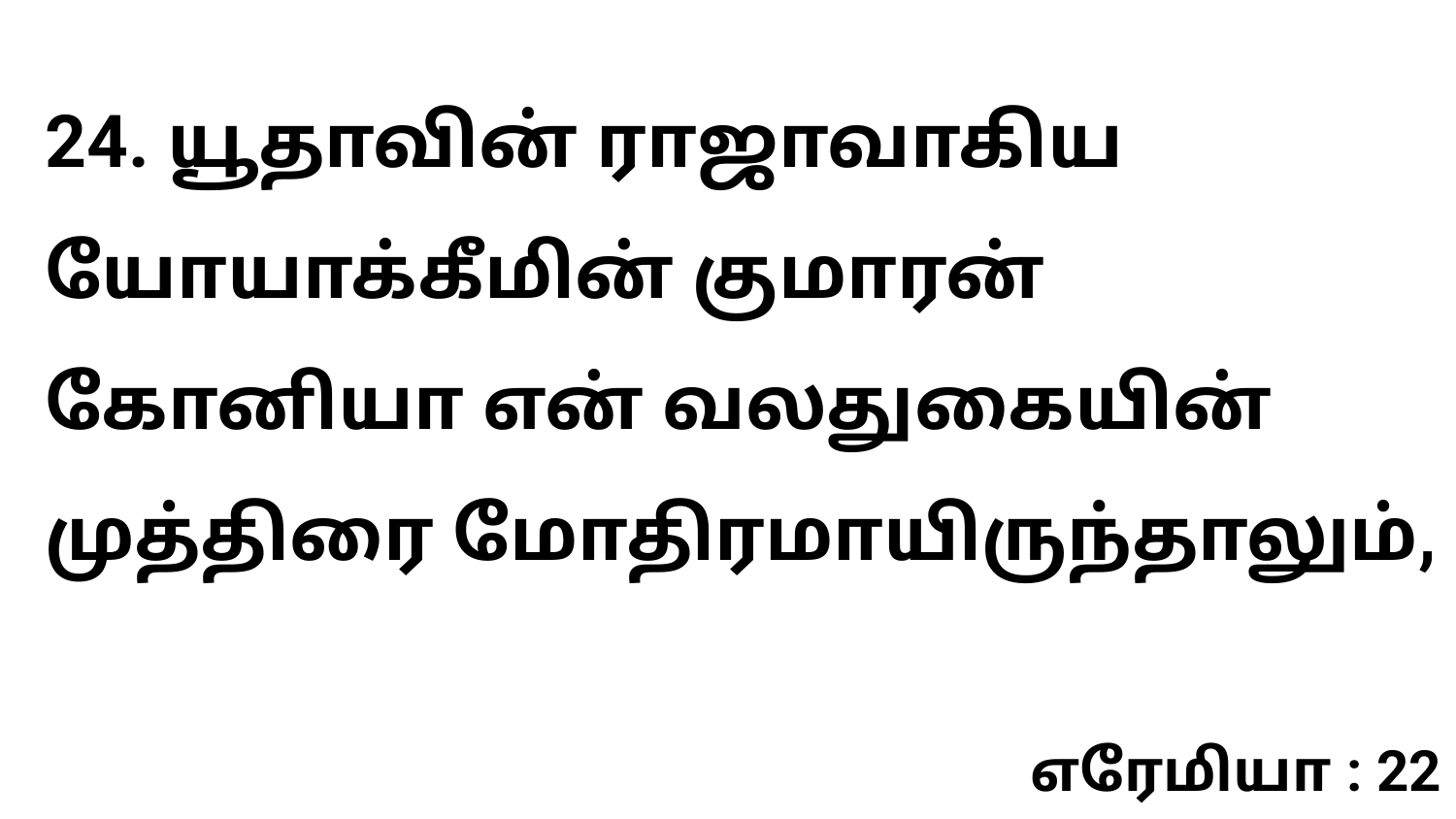

24. யூதாவின் ராஜாவாகிய யோயாக்கீமின் குமாரன் கோனியா என் வலதுகையின் முத்திரை மோதிரமாயிருந்தாலும்,
எரேமியா : 22